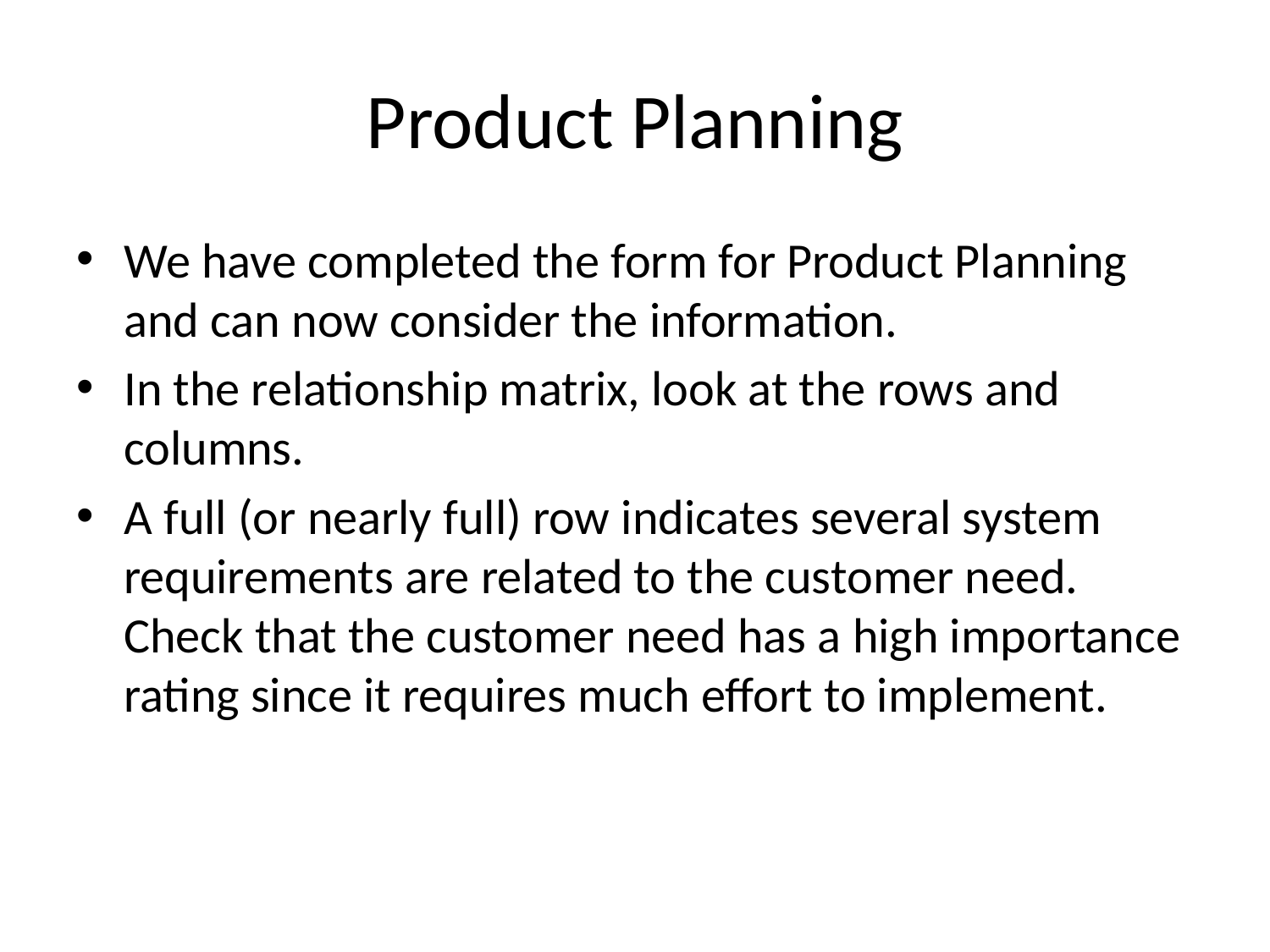

# Product Planning
We have completed the form for Product Planning and can now consider the information.
In the relationship matrix, look at the rows and columns.
A full (or nearly full) row indicates several system requirements are related to the customer need. Check that the customer need has a high importance rating since it requires much effort to implement.